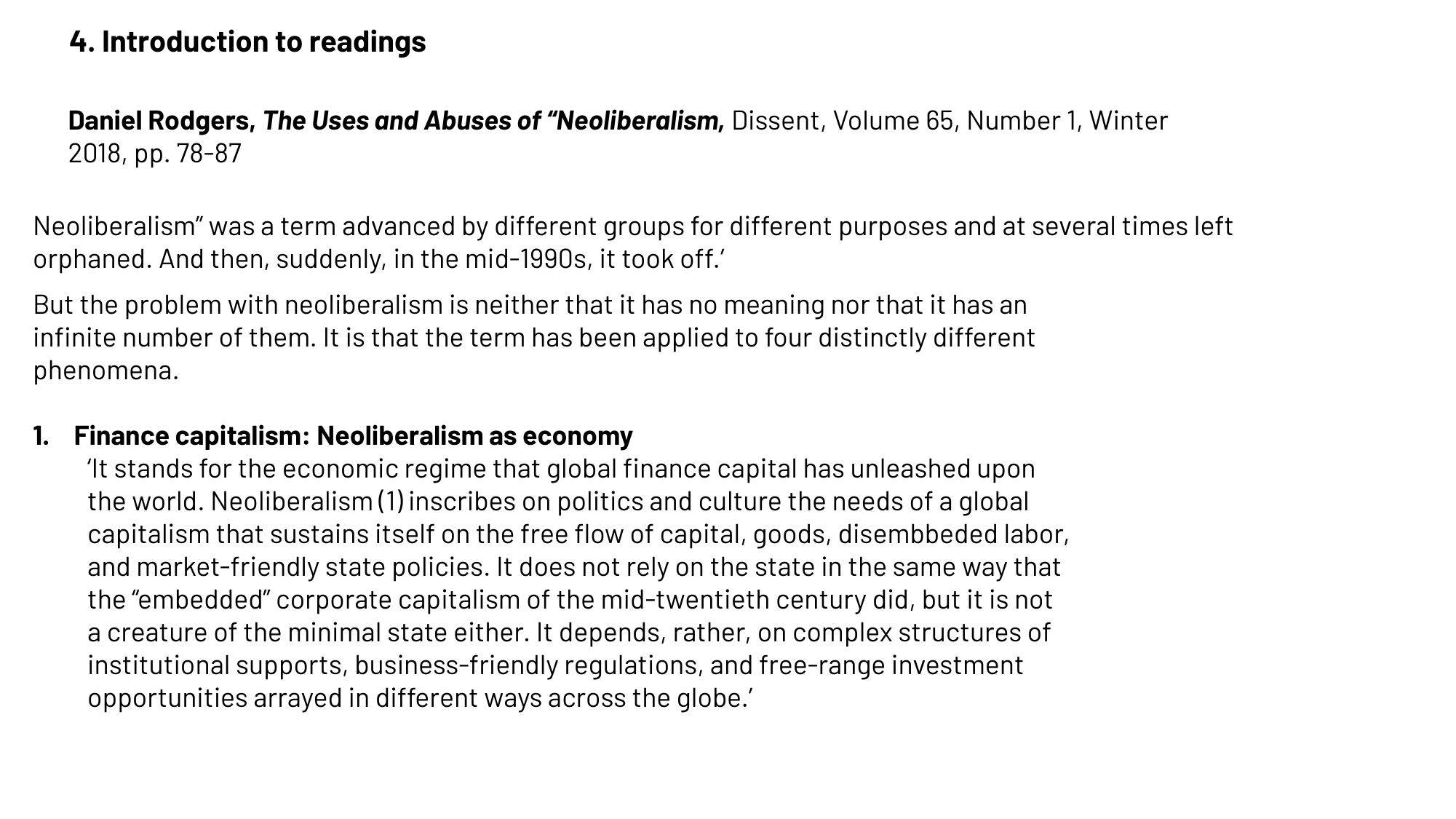

4. Introduction to readings

Daniel Rodgers, The Uses and Abuses of “Neoliberalism, Dissent, Volume 65, Number 1, Winter 2018, pp. 78-87

Neoliberalism” was a term advanced by different groups for different purposes and at several times left orphaned. And then, suddenly, in the mid-1990s, it took off.’
But the problem with neoliberalism is neither that it has no meaning nor that it has an infinite number of them. It is that the term has been applied to four distinctly different phenomena.

Finance capitalism: Neoliberalism as economy
‘It stands for the economic regime that global finance capital has unleashed upon the world. Neoliberalism (1) inscribes on politics and culture the needs of a global capitalism that sustains itself on the free flow of capital, goods, disembbeded labor, and market-friendly state policies. It does not rely on the state in the same way that the “embedded” corporate capitalism of the mid-twentieth century did, but it is not a creature of the minimal state either. It depends, rather, on complex structures of institutional supports, business-friendly regulations, and free-range investment opportunities arrayed in different ways across the globe.’